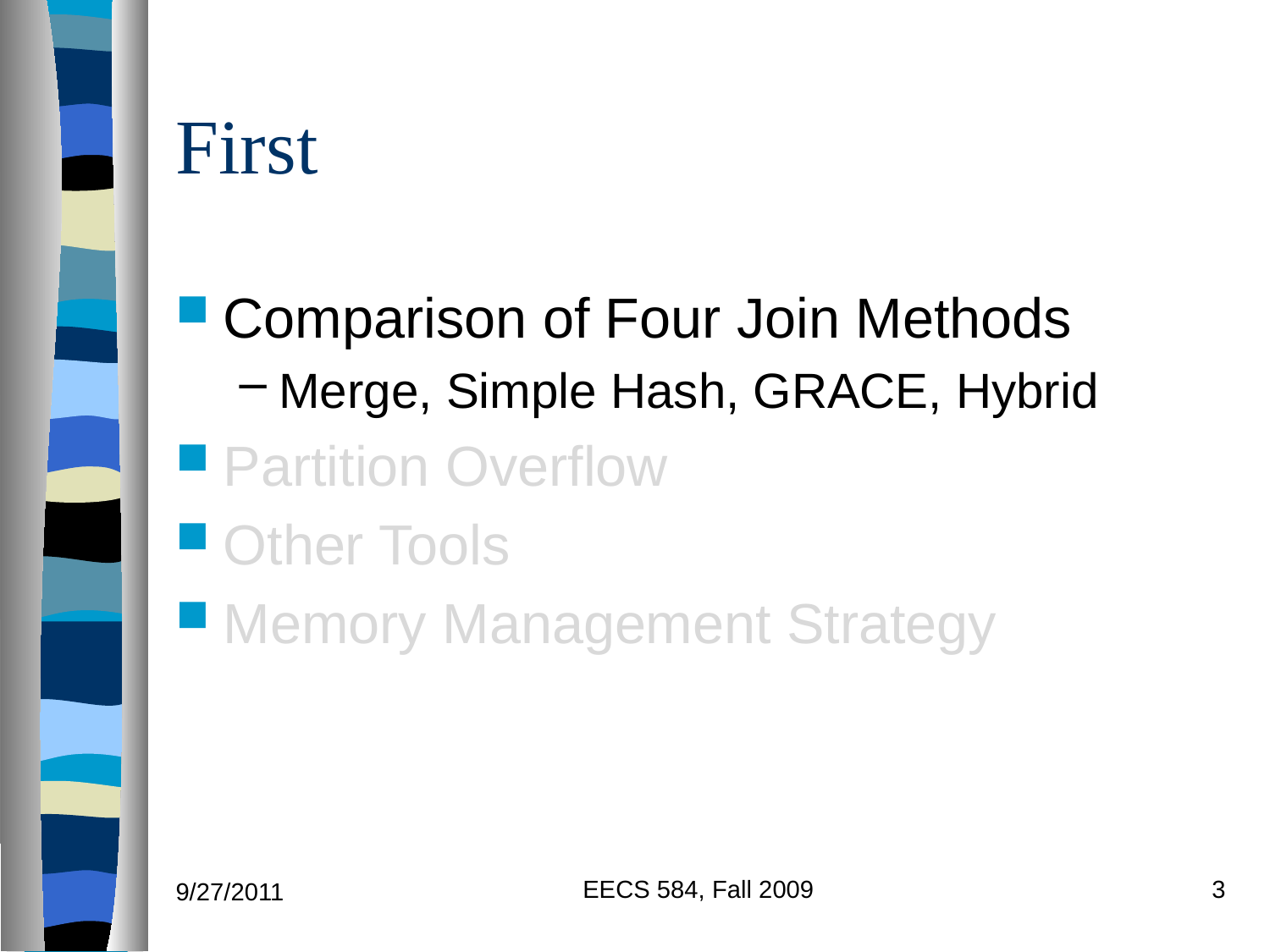

# First
Comparison of Four Join Methods
Merge, Simple Hash, GRACE, Hybrid
Partition Overflow
Other Tools
Memory Management Strategy

EECS 584, Fall 2009
3
9/27/2011